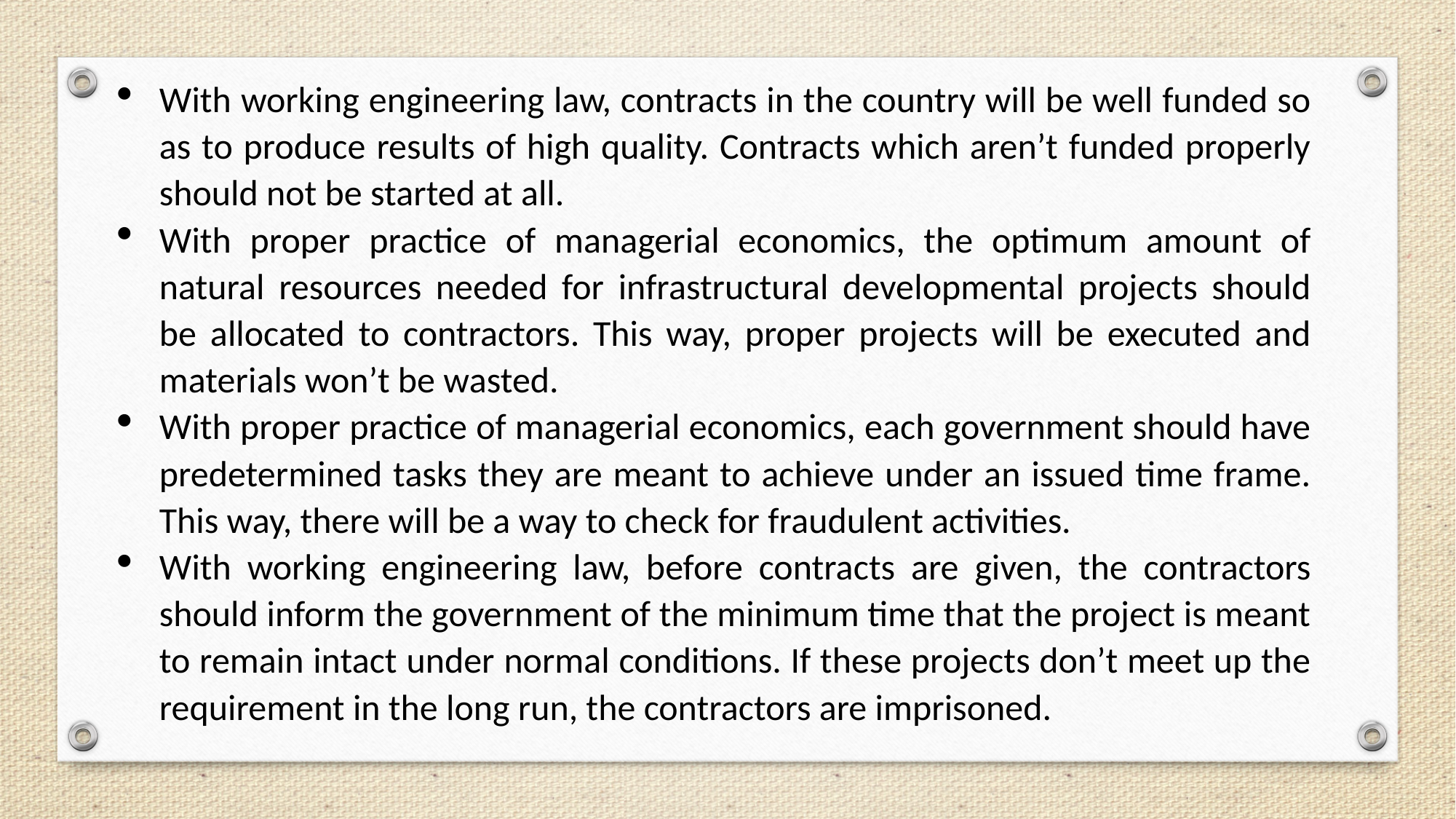

With working engineering law, contracts in the country will be well funded so as to produce results of high quality. Contracts which aren’t funded properly should not be started at all.
With proper practice of managerial economics, the optimum amount of natural resources needed for infrastructural developmental projects should be allocated to contractors. This way, proper projects will be executed and materials won’t be wasted.
With proper practice of managerial economics, each government should have predetermined tasks they are meant to achieve under an issued time frame. This way, there will be a way to check for fraudulent activities.
With working engineering law, before contracts are given, the contractors should inform the government of the minimum time that the project is meant to remain intact under normal conditions. If these projects don’t meet up the requirement in the long run, the contractors are imprisoned.